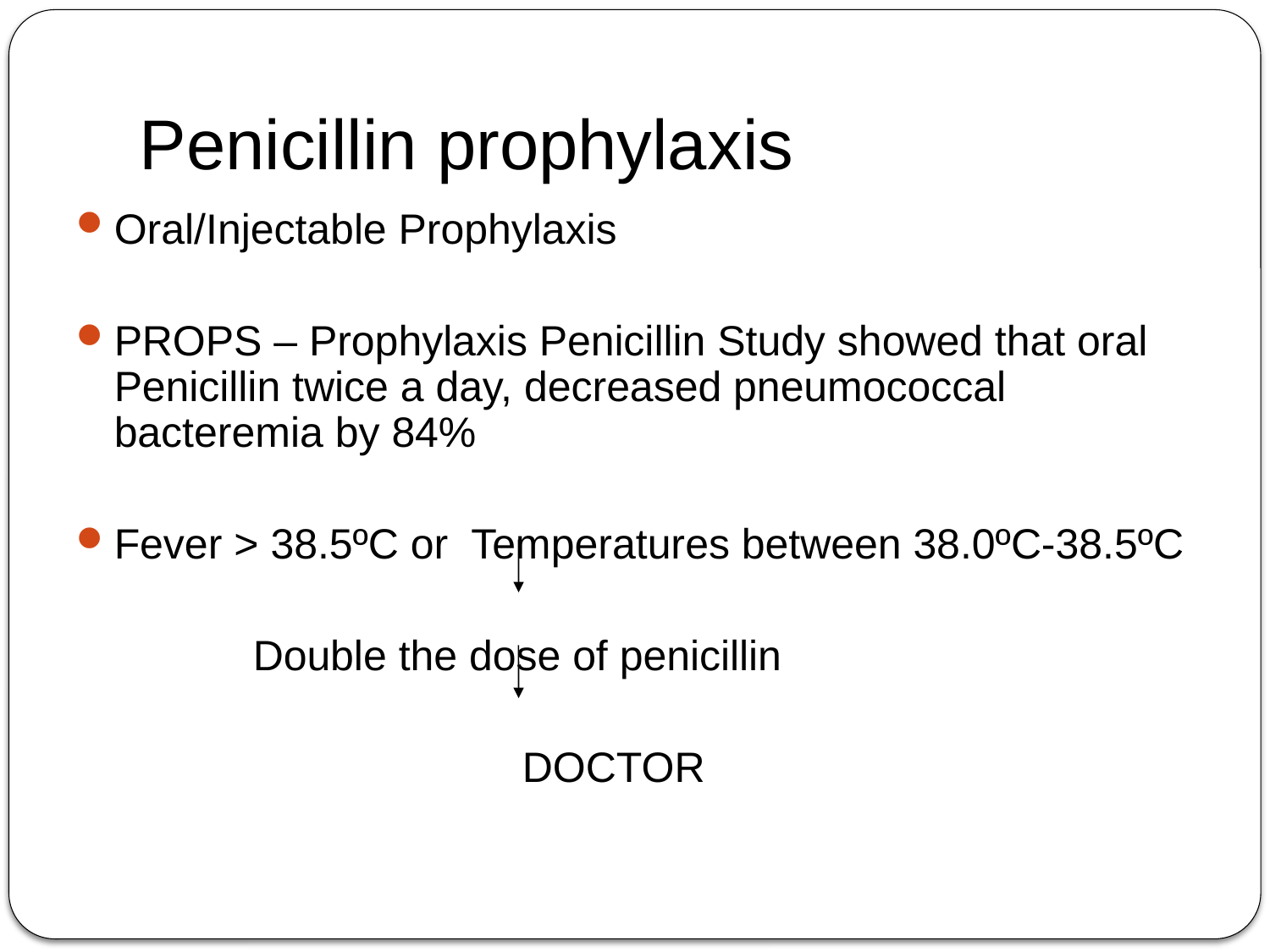

# Penicillin prophylaxis
Oral/Injectable Prophylaxis

PROPS – Prophylaxis Penicillin Study showed that oral Penicillin twice a day, decreased pneumococcal bacteremia by 84%

Fever > 38.5ºC or  Temperatures between 38.0ºC-38.5ºC

	          	 Double the dose of penicillin

	           	             DOCTOR